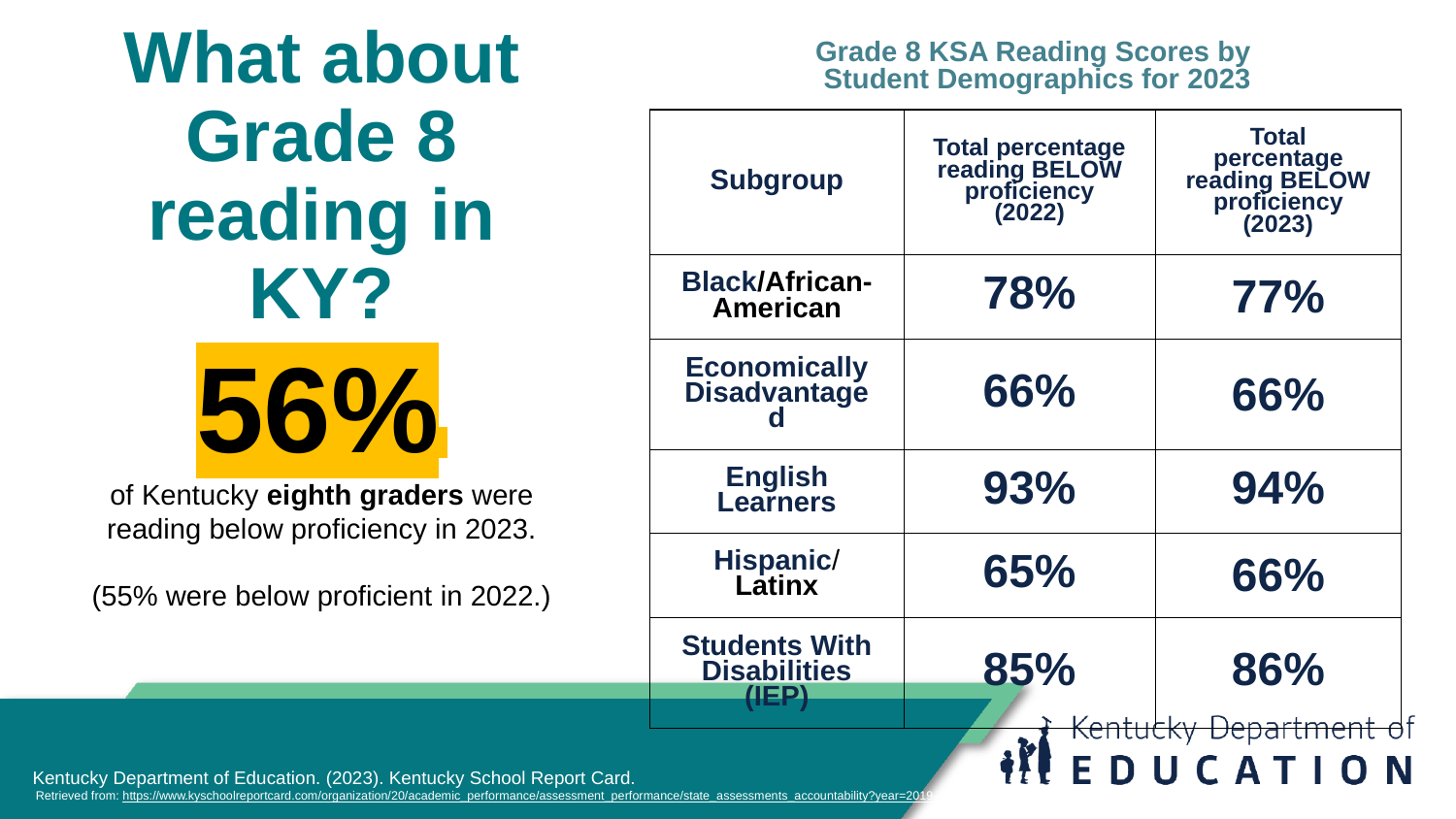

Grade 8 KSA Reading Scores by ​
Student Demographics for 2023
# What about Grade 8 reading in KY?
| Subgroup​ | Total percentage reading BELOW proficiency (2022) | Total percentage reading BELOW proficiency (2023) |
| --- | --- | --- |
| Black​/African- American | 78%​ | 77% |
| Economically Disadvantaged​ | 66%​ | 66% |
| English Learners​ | 93%​ | 94% |
| Hispanic​/Latinx | 65%​ | 66% |
| Students With Disabilities (IEP)​ | 85%​ | 86% |
56%
of Kentucky eighth graders were reading below proficiency in 2023.

(55% were below proficient in 2022.)
Kentucky Department of Education. (2023). Kentucky School Report Card.
 Retrieved from: https://www.kyschoolreportcard.com/organization/20/academic_performance/assessment_performance/state_assessments_accountability?year=2019